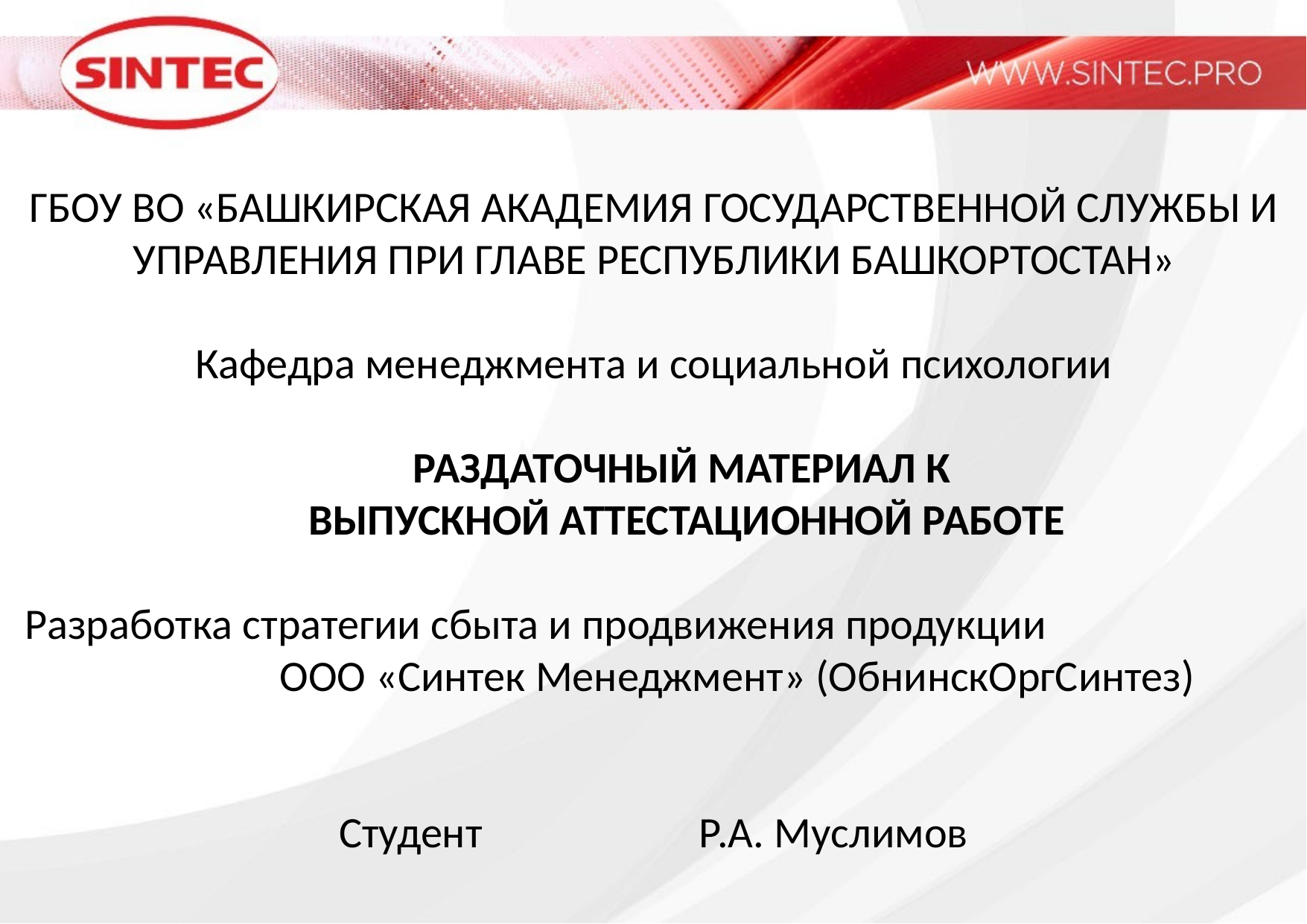

ГБОУ ВО «БАШКИРСКАЯ АКАДЕМИЯ ГОСУДАРСТВЕННОЙ СЛУЖБЫ И
УПРАВЛЕНИЯ ПРИ ГЛАВЕ РЕСПУБЛИКИ БАШКОРТОСТАН»

Кафедра менеджмента и социальной психологии

РАЗДАТОЧНЫЙ МАТЕРИАЛ К
 ВЫПУСКНОЙ АТТЕСТАЦИОННОЙ РАБОТЕ

Разработка стратегии сбыта и продвижения продукции                                          ООО «Синтек Менеджмент» (ОбнинскОргСинтез)

Студент                      Р.А. Муслимов

1